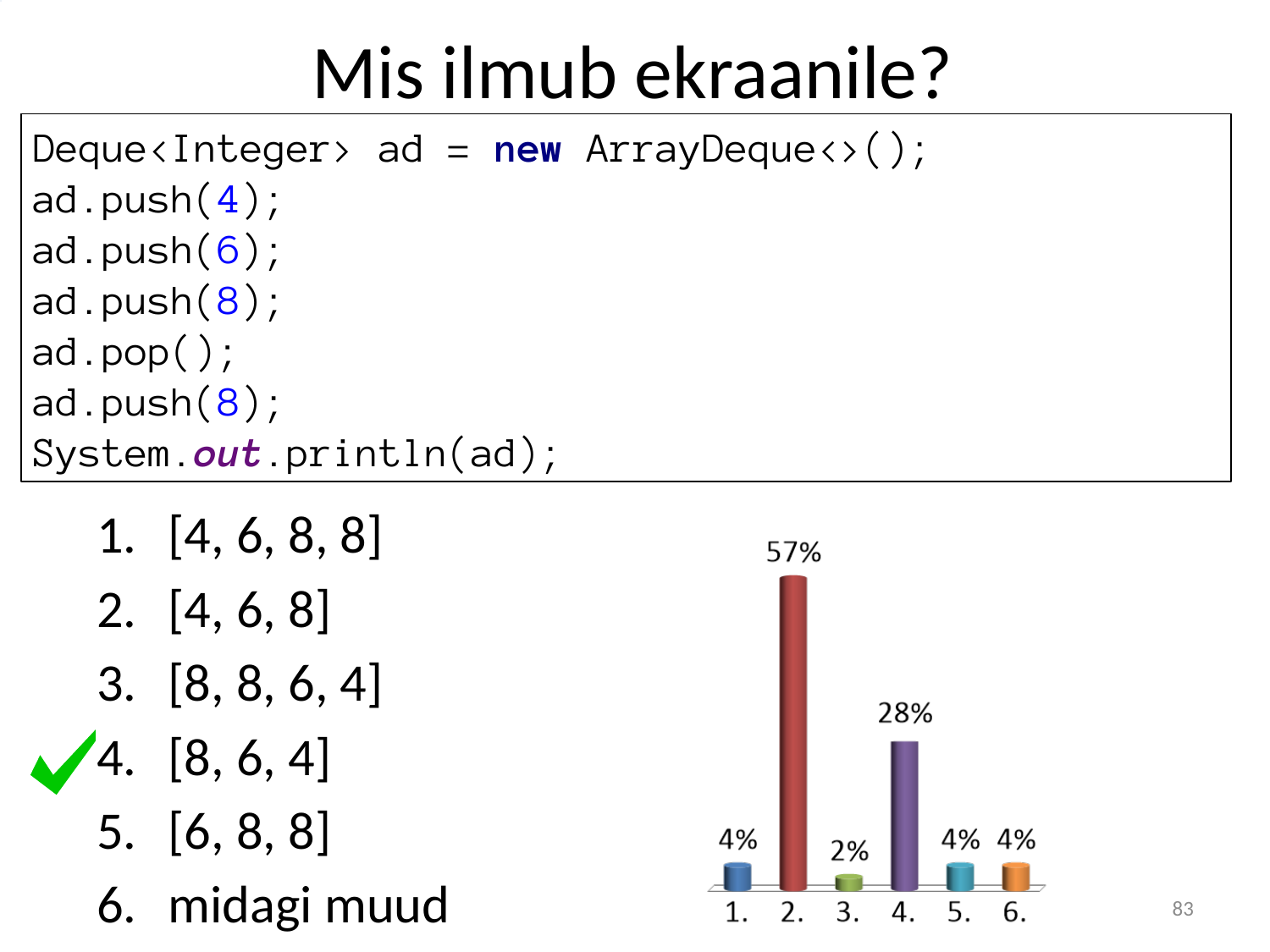

# Mis ilmub ekraanile?
Deque<Integer> ad = new ArrayDeque<>();
ad.push(4);
ad.push(6);
ad.push(8);
ad.pop();
ad.push(8);
System.out.println(ad);
[4, 6, 8, 8]
[4, 6, 8]
[8, 8, 6, 4]
[8, 6, 4]
[6, 8, 8]
midagi muud

83